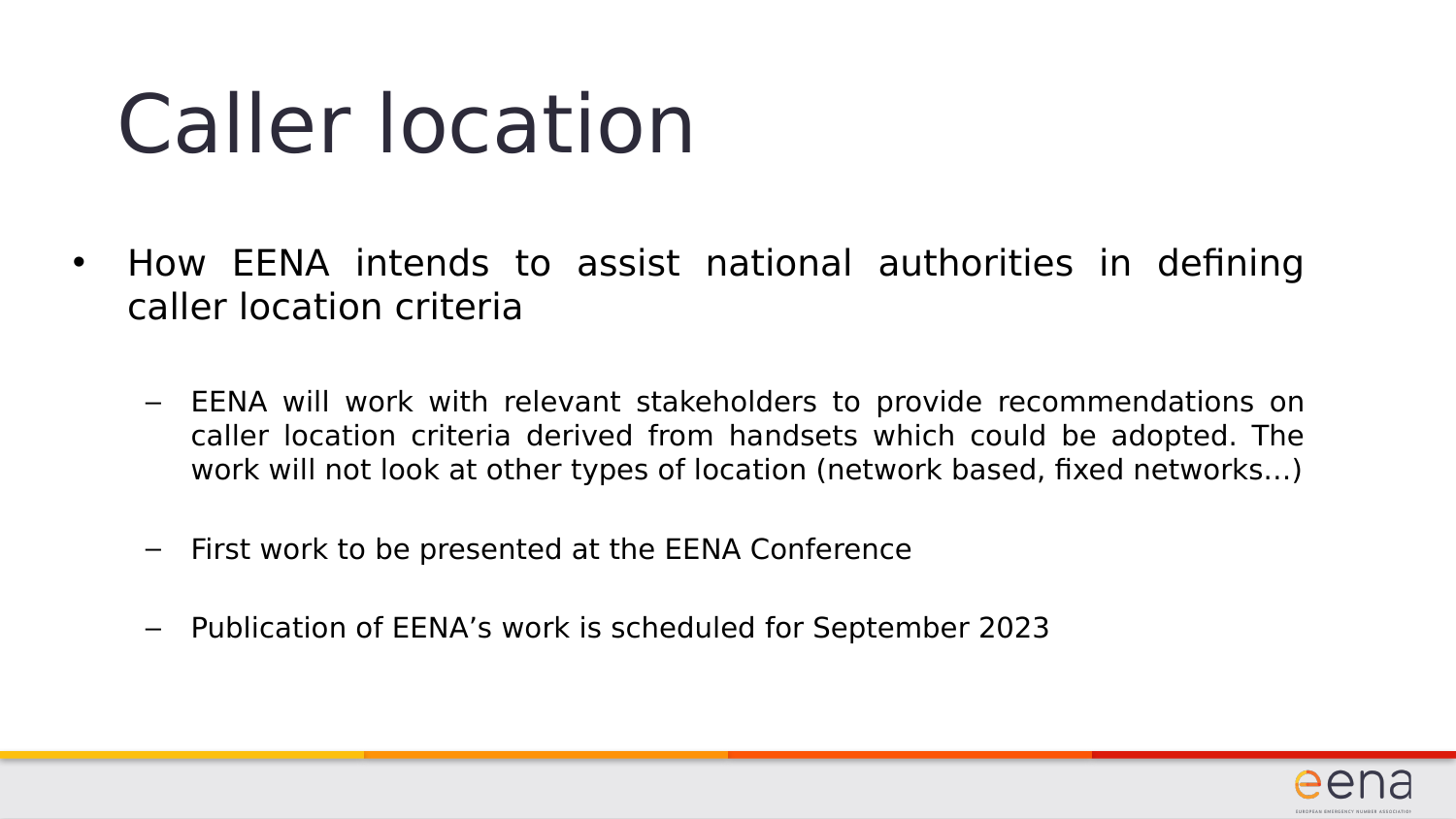

Caller location
How EENA intends to assist national authorities in defining caller location criteria

EENA will work with relevant stakeholders to provide recommendations on caller location criteria derived from handsets which could be adopted. The work will not look at other types of location (network based, fixed networks…)

First work to be presented at the EENA Conference

Publication of EENA’s work is scheduled for September 2023